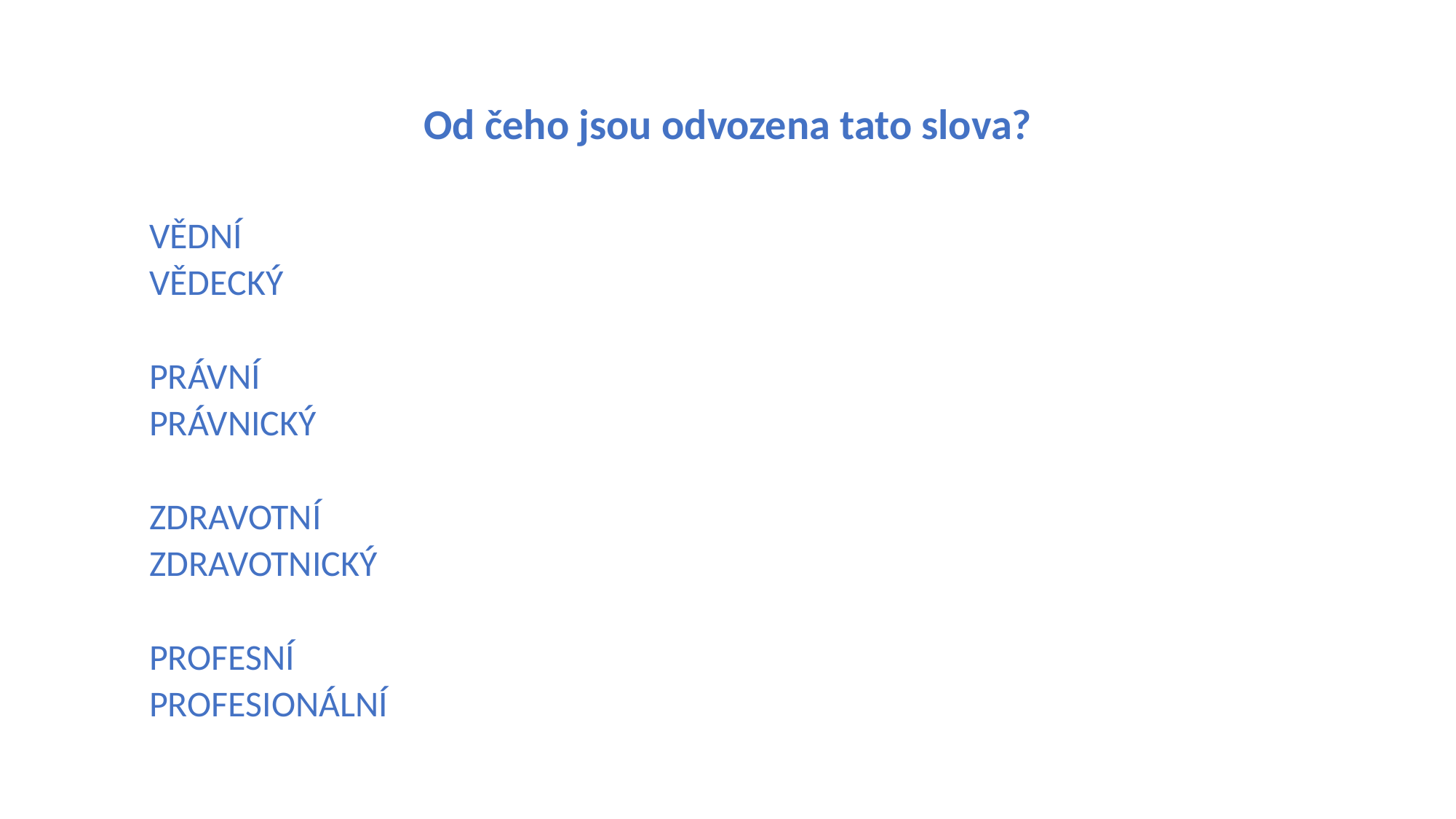

# Od čeho jsou odvozena tato slova?

VĚDNÍ
VĚDECKÝ

PRÁVNÍ
PRÁVNICKÝ

ZDRAVOTNÍ
ZDRAVOTNICKÝ

PROFESNÍ
PROFESIONÁLNÍ